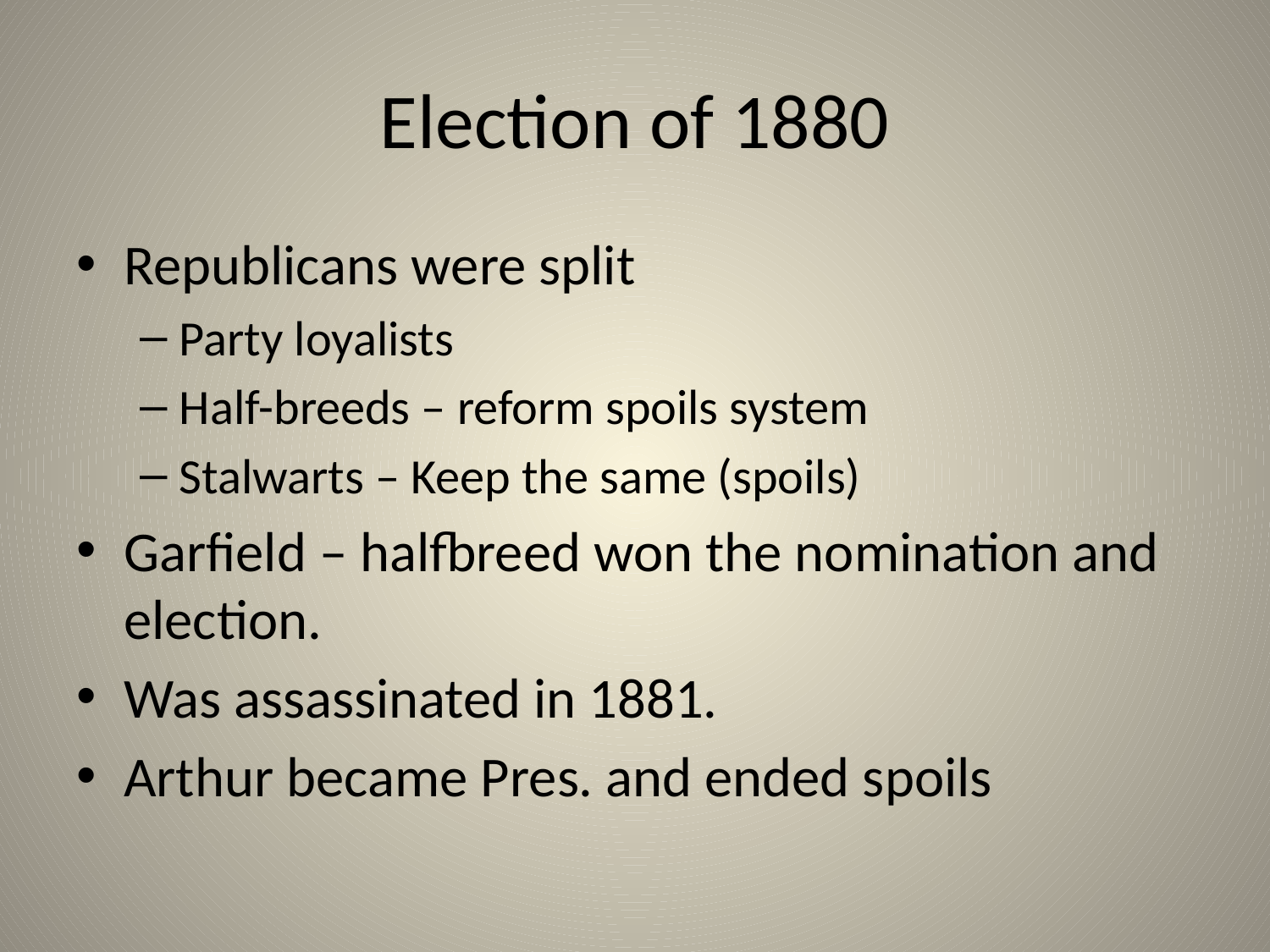

# Election of 1880
Republicans were split
Party loyalists
Half-breeds – reform spoils system
Stalwarts – Keep the same (spoils)
Garfield – halfbreed won the nomination and election.
Was assassinated in 1881.
Arthur became Pres. and ended spoils